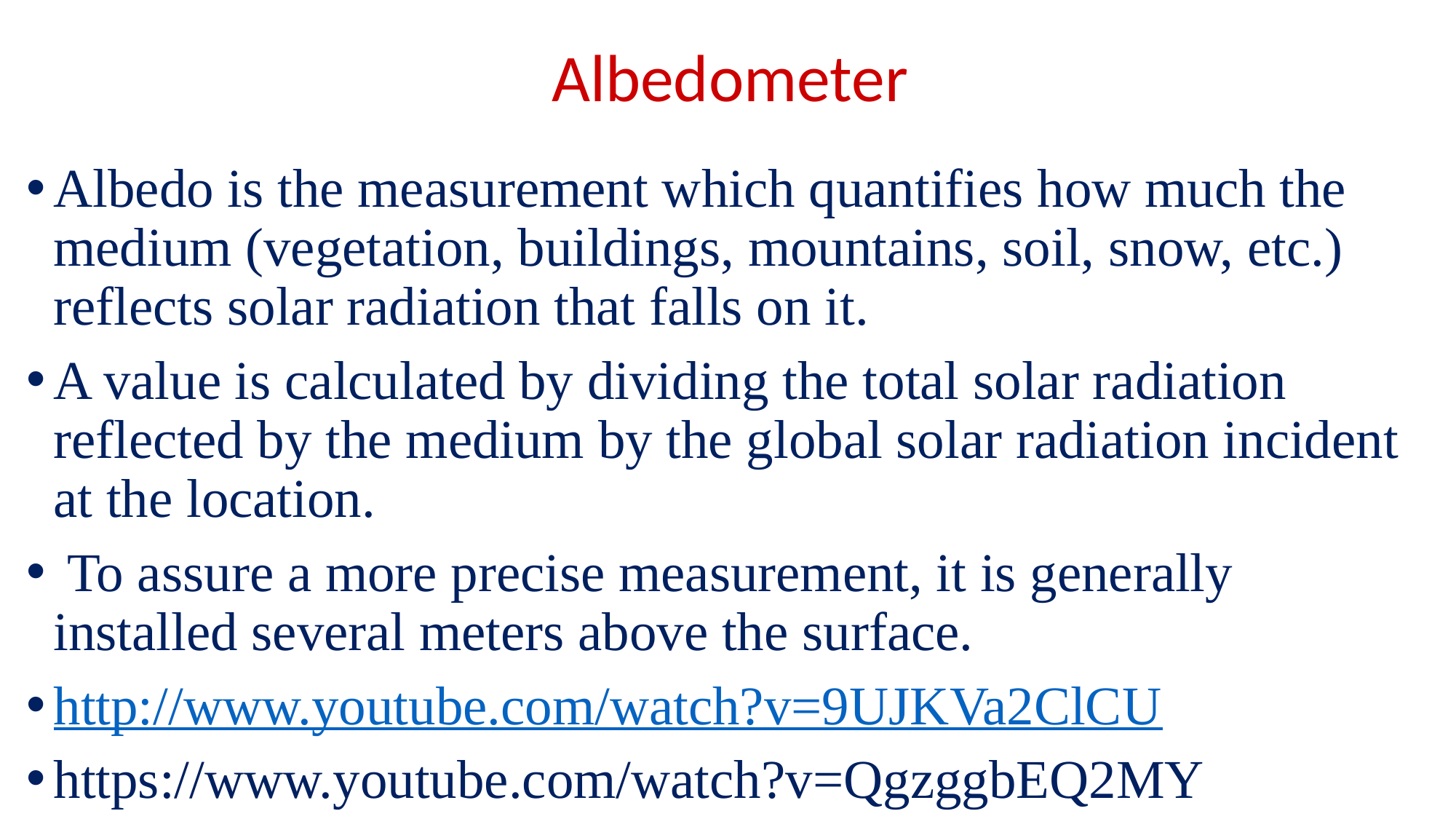

# Albedometer
Albedo is the measurement which quantifies how much the medium (vegetation, buildings, mountains, soil, snow, etc.) reflects solar radiation that falls on it.
A value is calculated by dividing the total solar radiation reflected by the medium by the global solar radiation incident at the location.
 To assure a more precise measurement, it is generally installed several meters above the surface.
http://www.youtube.com/watch?v=9UJKVa2ClCU
https://www.youtube.com/watch?v=QgzggbEQ2MY